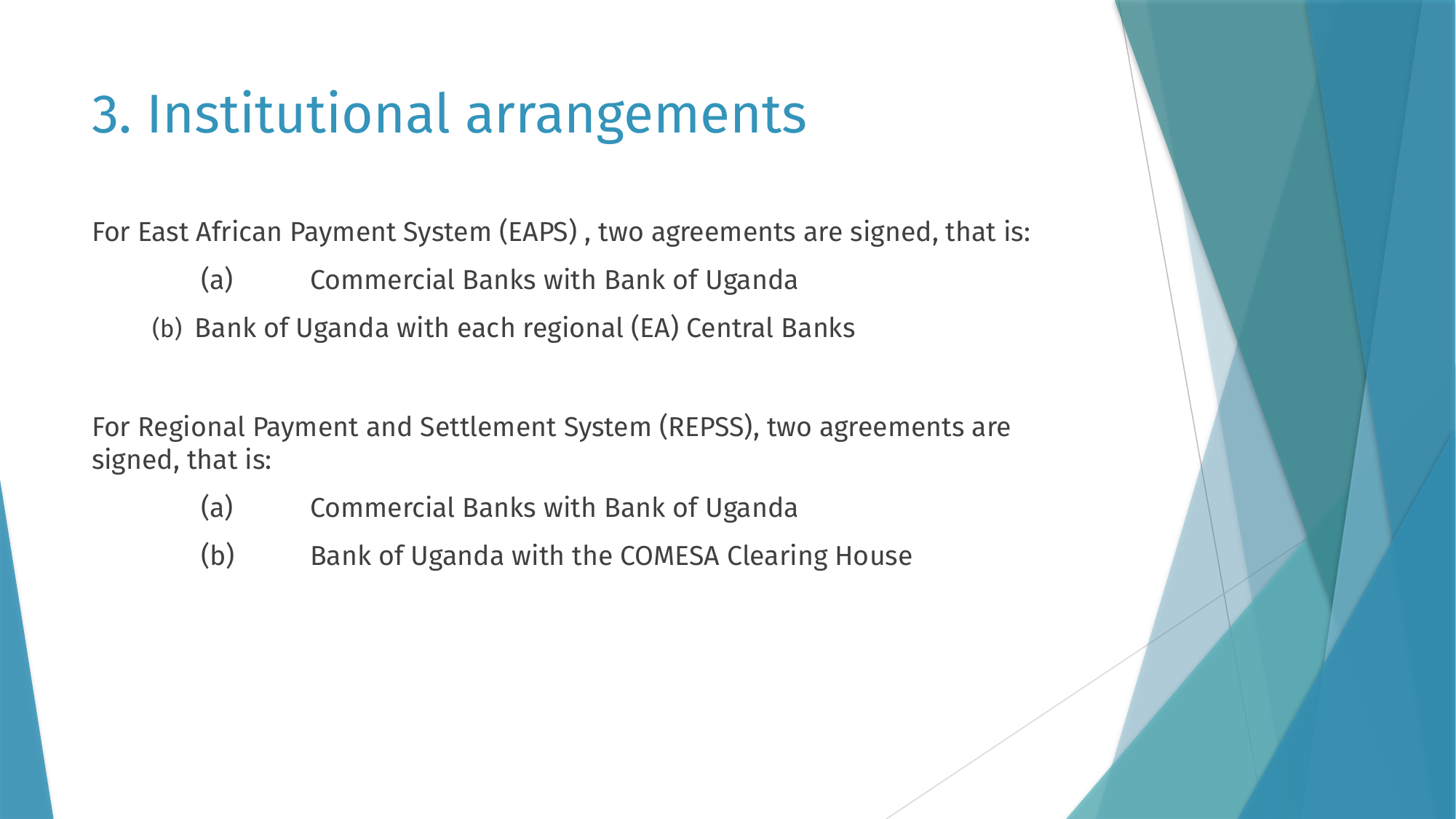

# 3. Institutional arrangements
For East African Payment System (EAPS) , two agreements are signed, that is:
	(a)	Commercial Banks with Bank of Uganda
  (b)  Bank of Uganda with each regional (EA) Central Banks

For Regional Payment and Settlement System (REPSS), two agreements are signed, that is:
	(a)	Commercial Banks with Bank of Uganda
	(b)	Bank of Uganda with the COMESA Clearing House